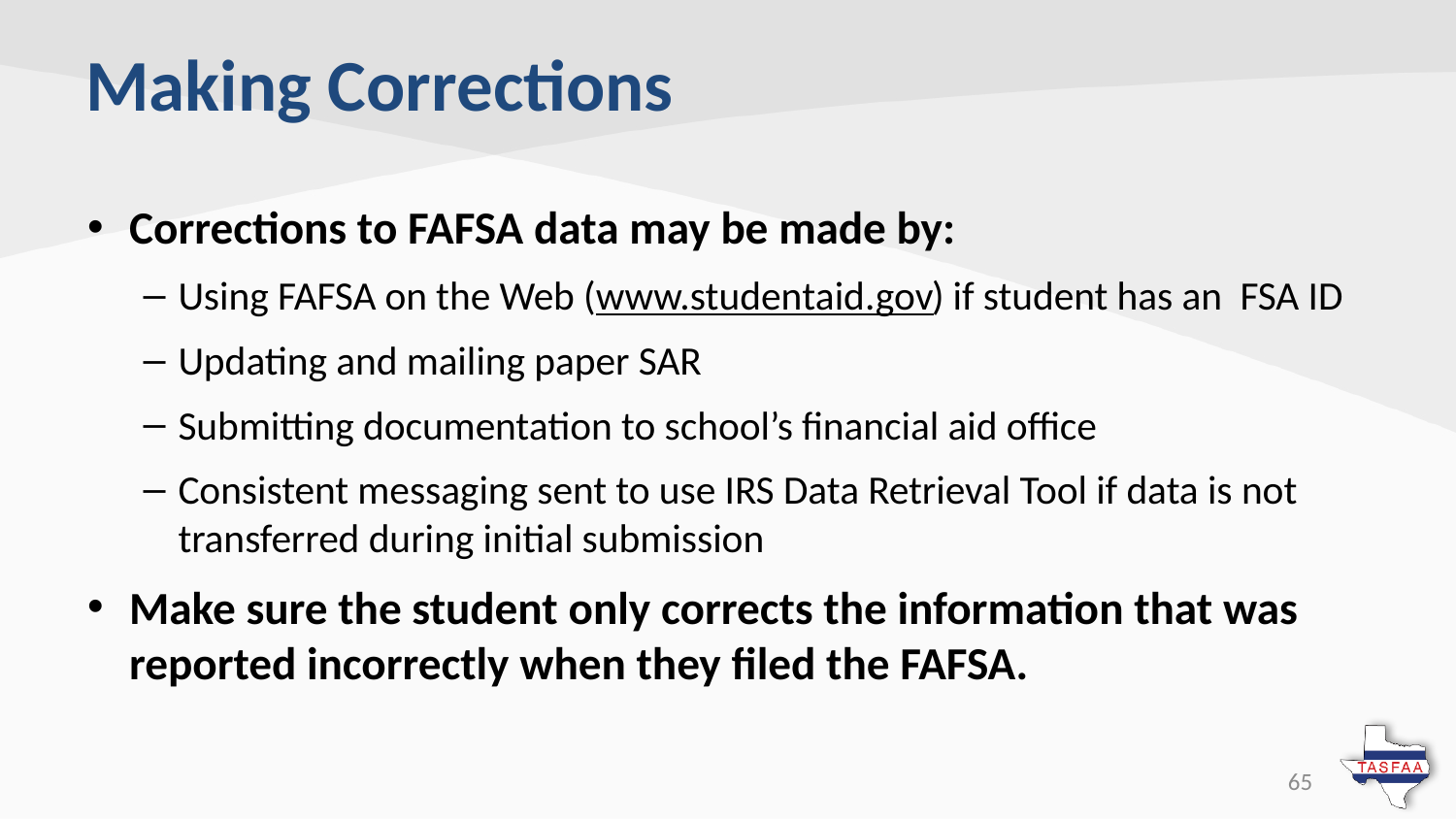

# Making Corrections
Corrections to FAFSA data may be made by:
Using FAFSA on the Web (www.studentaid.gov) if student has an  FSA ID
Updating and mailing paper SAR
Submitting documentation to school’s financial aid office
Consistent messaging sent to use IRS Data Retrieval Tool if data is not transferred during initial submission
Make sure the student only corrects the information that was reported incorrectly when they filed the FAFSA.

65